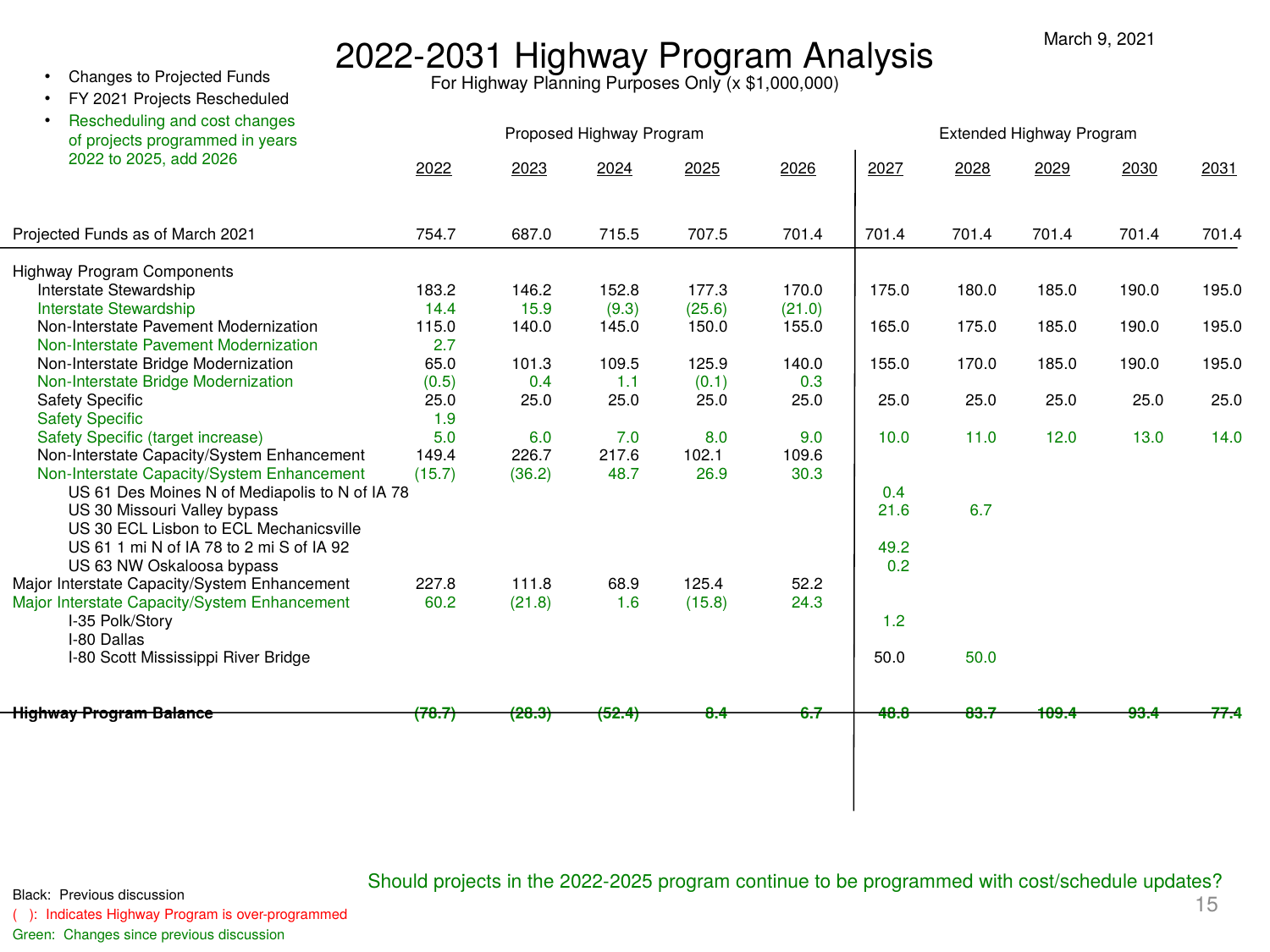

2022-2031 Highway Program Analysis
For Highway Planning Purposes Only (x $1,000,000)
March 9, 2021
Changes to Projected Funds
FY 2021 Projects Rescheduled
Rescheduling and cost changes of projects programmed in years 2022 to 2025, add 2026
		                Proposed Highway Program		        	        Extended Highway Program

	2022	2023	2024	2025	2026	2027	2028	2029	2030	2031

Projected Funds as of March 2021	754.7	687.0	715.5	707.5	701.4	 701.4 	 701.4 	 701.4 	 701.4 	 701.4

Highway Program Components
	Interstate Stewardship	 183.2	146.2	152.8	177.3	170.0	175.0	180.0	185.0	190.0 	195.0
	Interstate Stewardship	14.4	15.9	(9.3)	(25.6)	(21.0)
	Non-Interstate Pavement Modernization 	 115.0	140.0	145.0	150.0	155.0	165.0	175.0	185.0	190.0 	195.0
	Non-Interstate Pavement Modernization	2.7
	Non-Interstate Bridge Modernization 	 65.0	101.3	109.5	125.9	140.0	155.0	170.0	185.0	190.0 	195.0
	Non-Interstate Bridge Modernization	(0.5)	0.4	1.1	(0.1)	0.3
	Safety Specific 	25.0	25.0	25.0	25.0	25.0	25.0	25.0	25.0	25.0	25.0
	Safety Specific	1.9
	Safety Specific (target increase)	5.0	6.0	7.0	8.0	9.0	10.0	11.0	12.0	13.0	14.0
	Non-Interstate Capacity/System Enhancement	 149.4	226.7	217.6	102.1 	109.6
	Non-Interstate Capacity/System Enhancement 	(15.7)	(36.2)	48.7	26.9	30.3
		US 61 Des Moines N of Mediapolis to N of IA 78					 	0.4
		US 30 Missouri Valley bypass 					 	21.6	6.7
		US 30 ECL Lisbon to ECL Mechanicsville
		US 61 1 mi N of IA 78 to 2 mi S of IA 92					 	49.2
		US 63 NW Oskaloosa bypass						0.2
Major Interstate Capacity/System Enhancement	 227.8	111.8	68.9	125.4 	52.2
Major Interstate Capacity/System Enhancement 	60.2	(21.8)	1.6	(15.8)	24.3
		I-35 Polk/Story						1.2
		I-80 Dallas
		I-80 Scott Mississippi River Bridge					 	50.0 	50.0

Highway Program Balance  	 (78.7)	(28.3)	(52.4)	8.4	6.7	48.8	83.7	109.4	93.4 	77.4

Should projects in the 2022-2025 program continue to be programmed with cost/schedule updates?
Black:  Previous discussion
(   ):  Indicates Highway Program is over-programmed
Green:  Changes since previous discussion
15